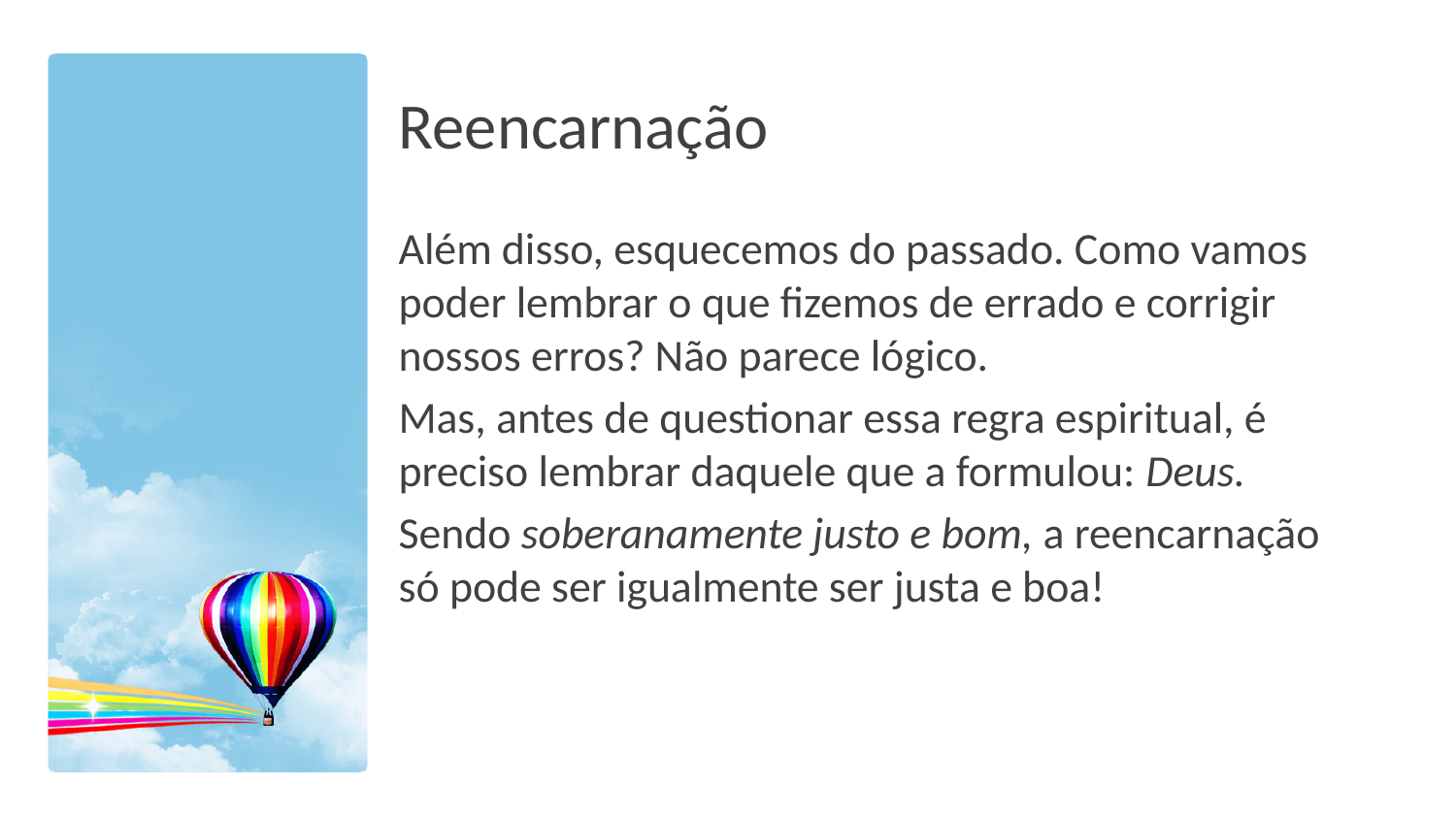

# Reencarnação
Além disso, esquecemos do passado. Como vamos poder lembrar o que fizemos de errado e corrigir nossos erros? Não parece lógico.
Mas, antes de questionar essa regra espiritual, é preciso lembrar daquele que a formulou: Deus.
Sendo soberanamente justo e bom, a reencarnação só pode ser igualmente ser justa e boa!